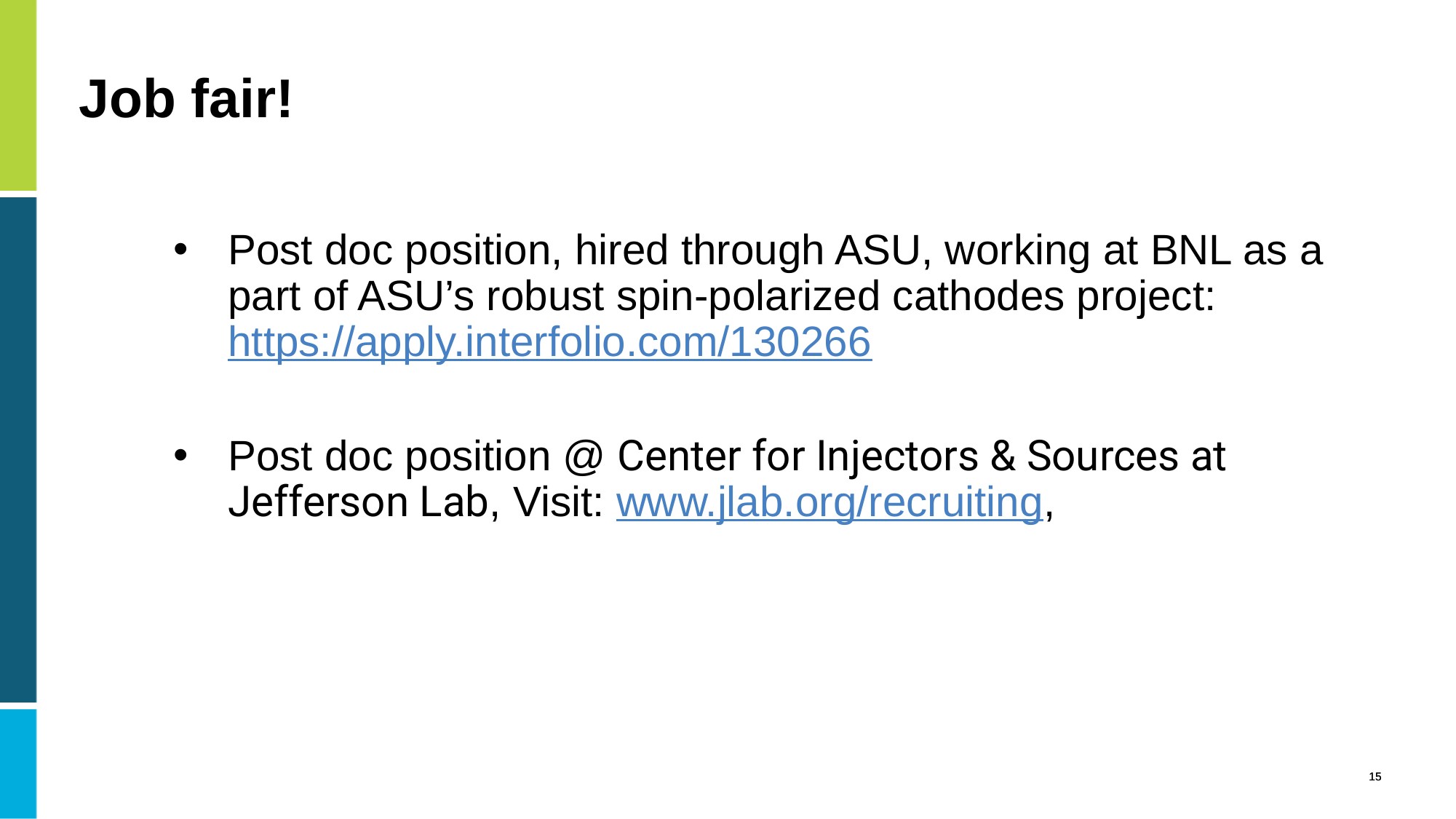

# Job fair!
Post doc position, hired through ASU, working at BNL as a part of ASU’s robust spin-polarized cathodes project: https://apply.interfolio.com/130266

Post doc position @ Center for Injectors & Sources at Jefferson Lab, Visit: www.jlab.org/recruiting,

15
15